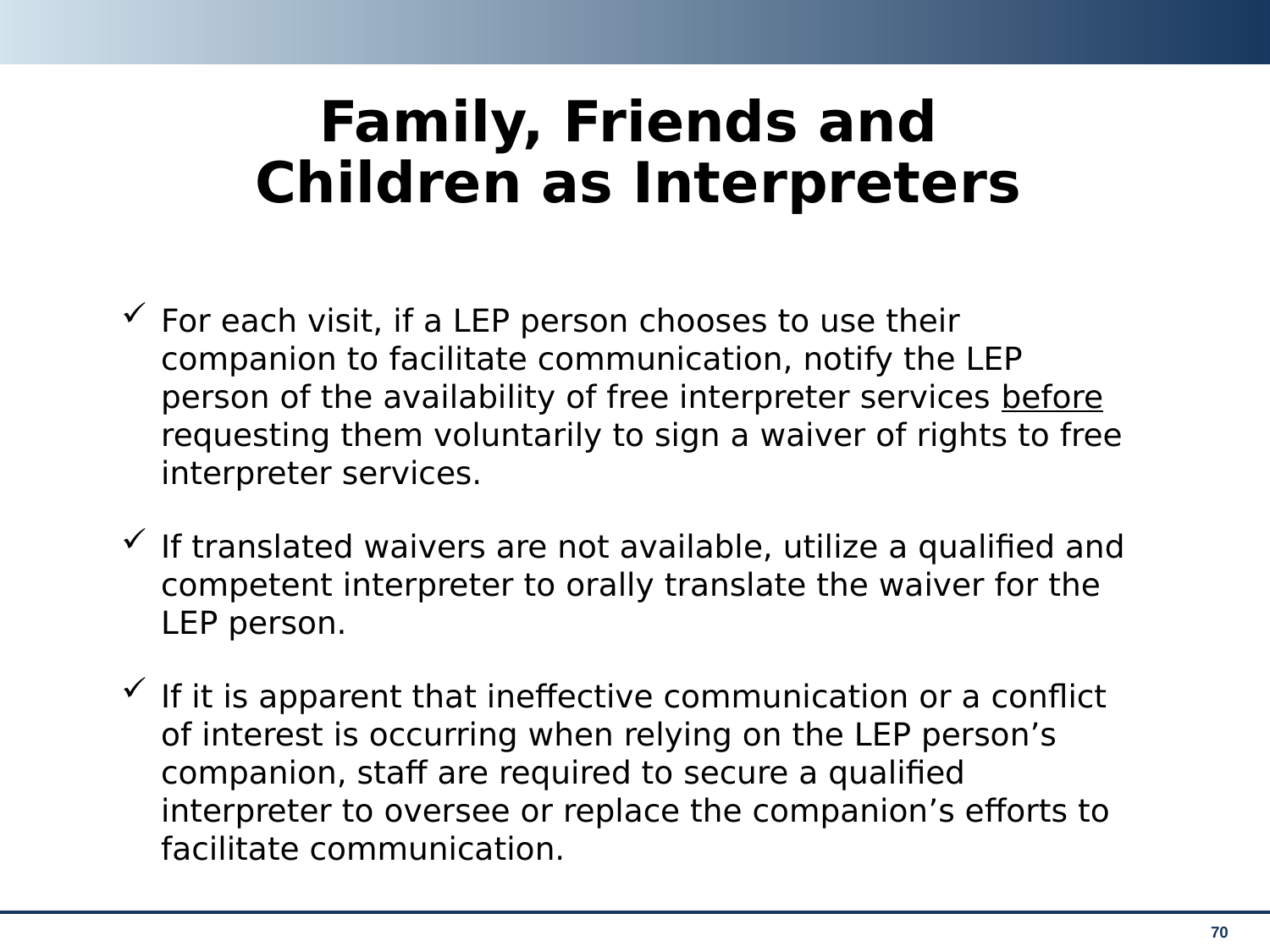

# Family, Friends and Children as Interpreters
For each visit, if a LEP person chooses to use their companion to facilitate communication, notify the LEP person of the availability of free interpreter services before requesting them voluntarily to sign a waiver of rights to free interpreter services.
If translated waivers are not available, utilize a qualified and competent interpreter to orally translate the waiver for the LEP person.
If it is apparent that ineffective communication or a conflict of interest is occurring when relying on the LEP person’s companion, staff are required to secure a qualified interpreter to oversee or replace the companion’s efforts to facilitate communication.